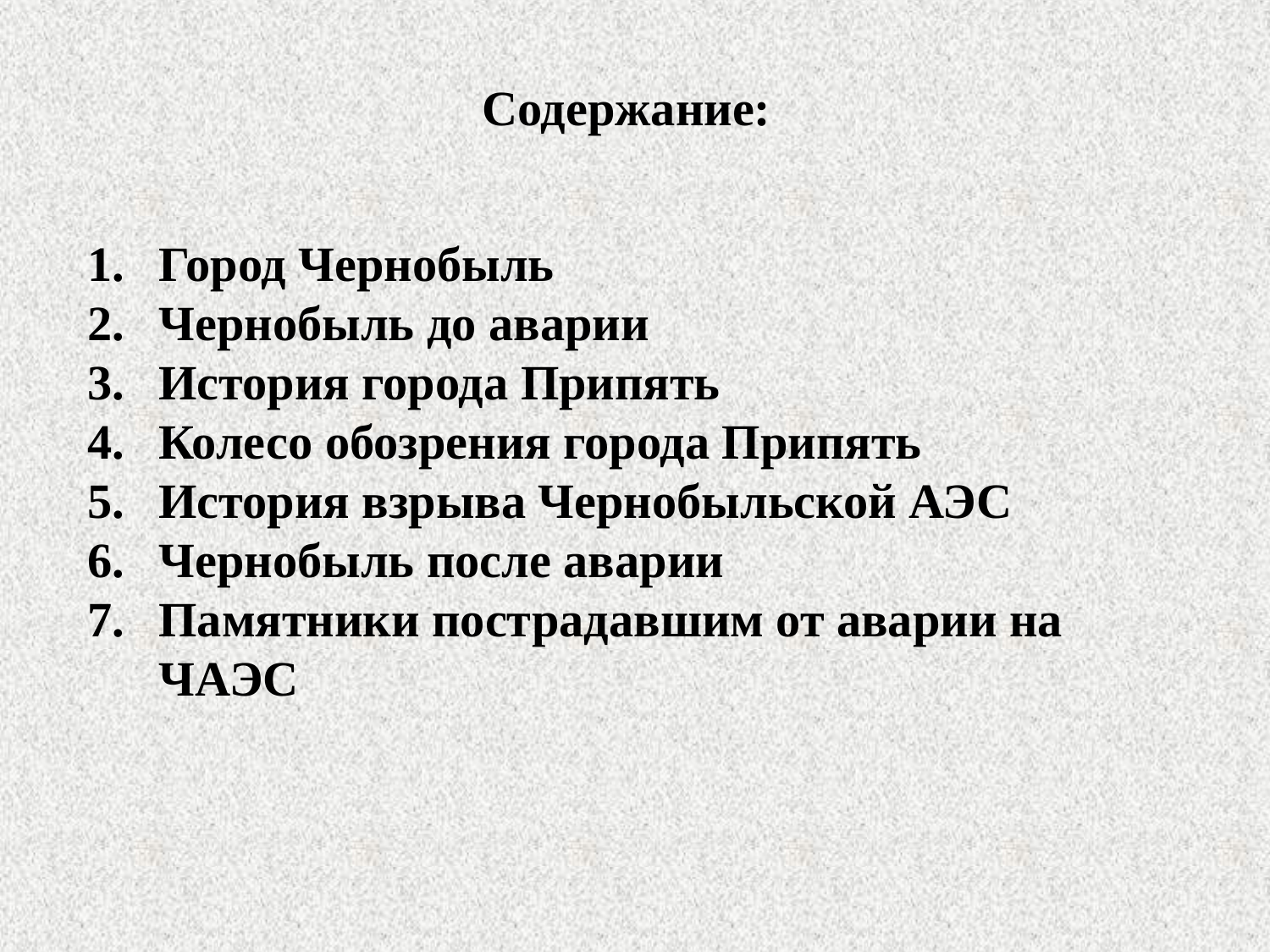

# Содержание:
Город Чернобыль
Чернобыль до аварии
История города Припять
Колесо обозрения города Припять
История взрыва Чернобыльской АЭС
Чернобыль после аварии
Памятники пострадавшим от аварии на ЧАЭС